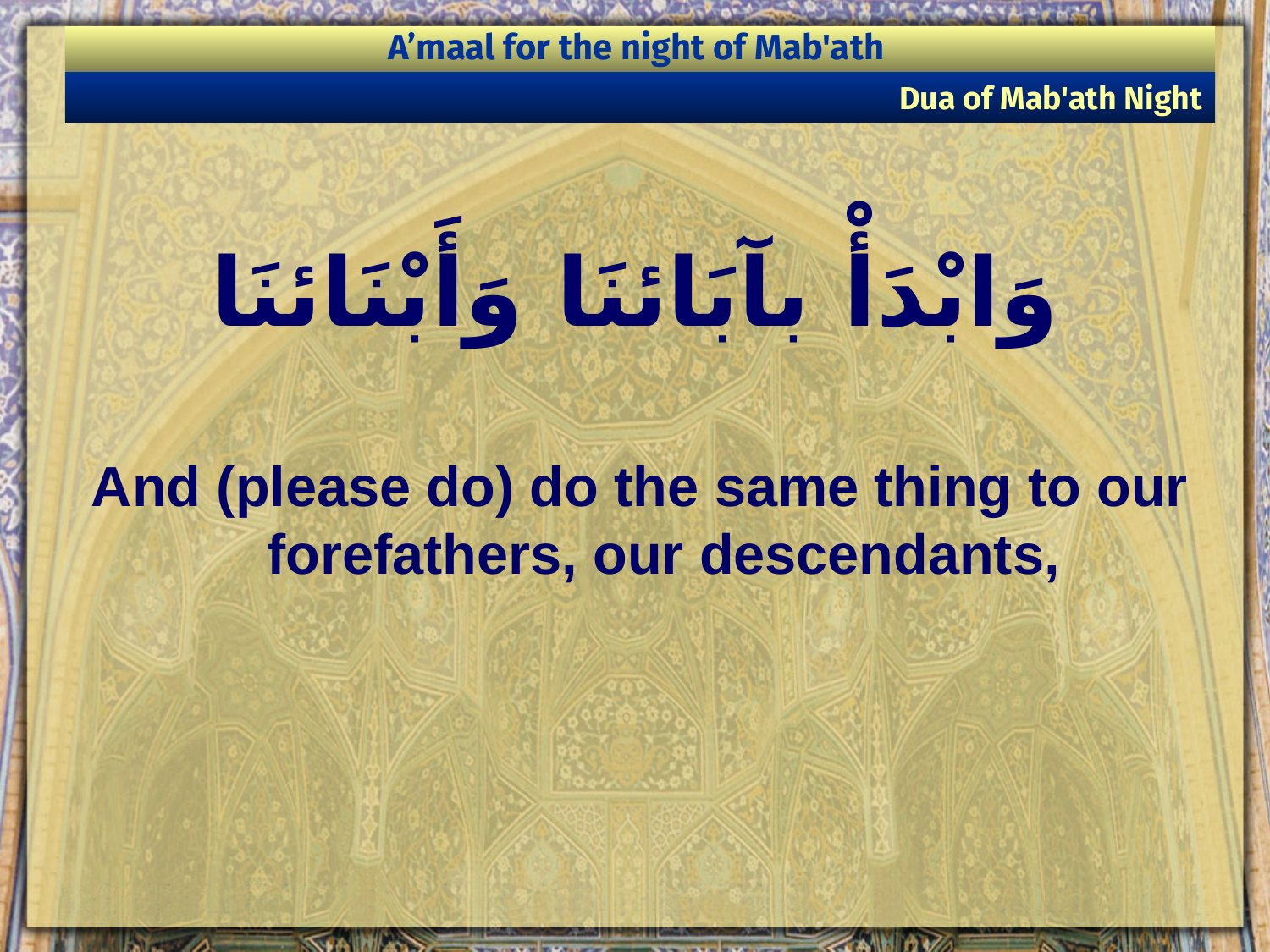

A’maal for the night of Mab'ath
Dua of Mab'ath Night
# وَابْدَأْ بآبَائنَا وَأَبْنَائنَا
And (please do) do the same thing to our forefathers, our descendants,